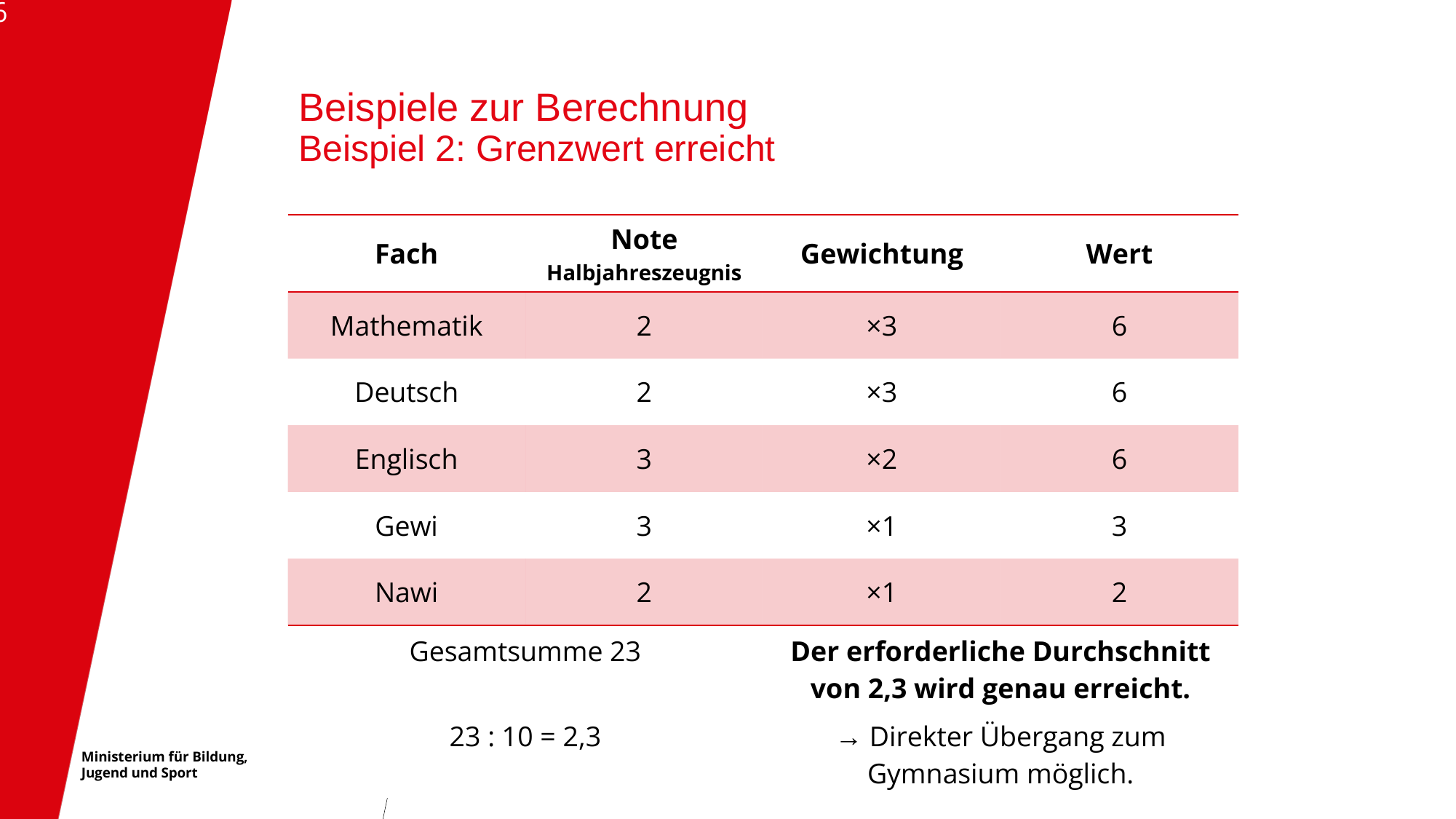

6

# Beispiele zur Berechnung Beispiel 2: Grenzwert erreicht
| Fach | Note Halbjahreszeugnis | Gewichtung | Wert |
| --- | --- | --- | --- |
| Mathematik | 2 | ×3 | 6 |
| Deutsch | 2 | ×3 | 6 |
| Englisch | 3 | ×2 | 6 |
| Gewi | 3 | ×1 | 3 |
| Nawi | 2 | ×1 | 2 |
| Gesamtsumme 23 | Der erforderliche Durchschnitt von 2,3 wird genau erreicht. |
| --- | --- |
| 23 : 10 = 2,3 | → Direkter Übergang zum Gymnasium möglich. |